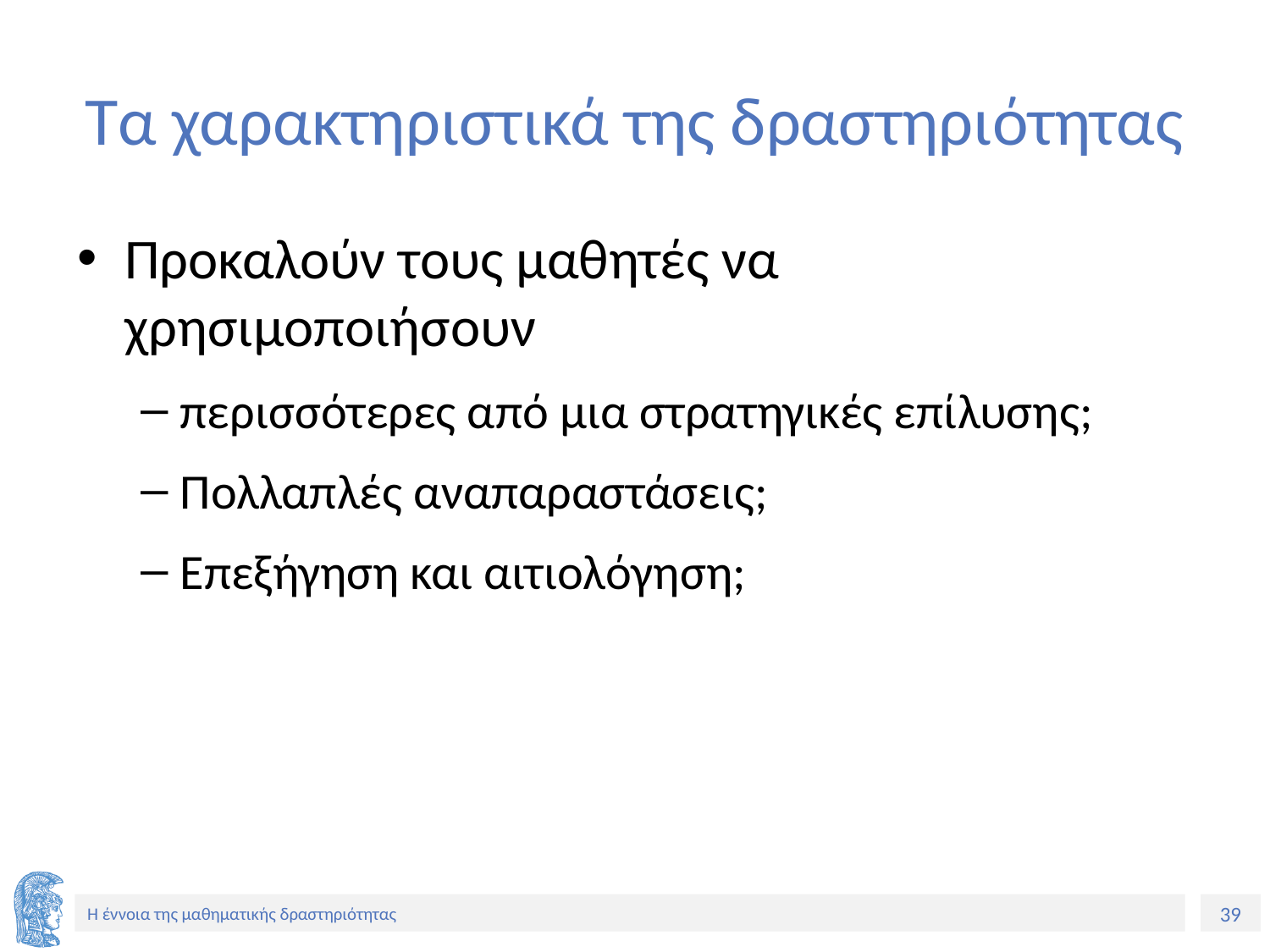

# Τα χαρακτηριστικά της δραστηριότητας
Προκαλούν τους μαθητές να χρησιμοποιήσουν
περισσότερες από μια στρατηγικές επίλυσης;
Πολλαπλές αναπαραστάσεις;
Επεξήγηση και αιτιολόγηση;